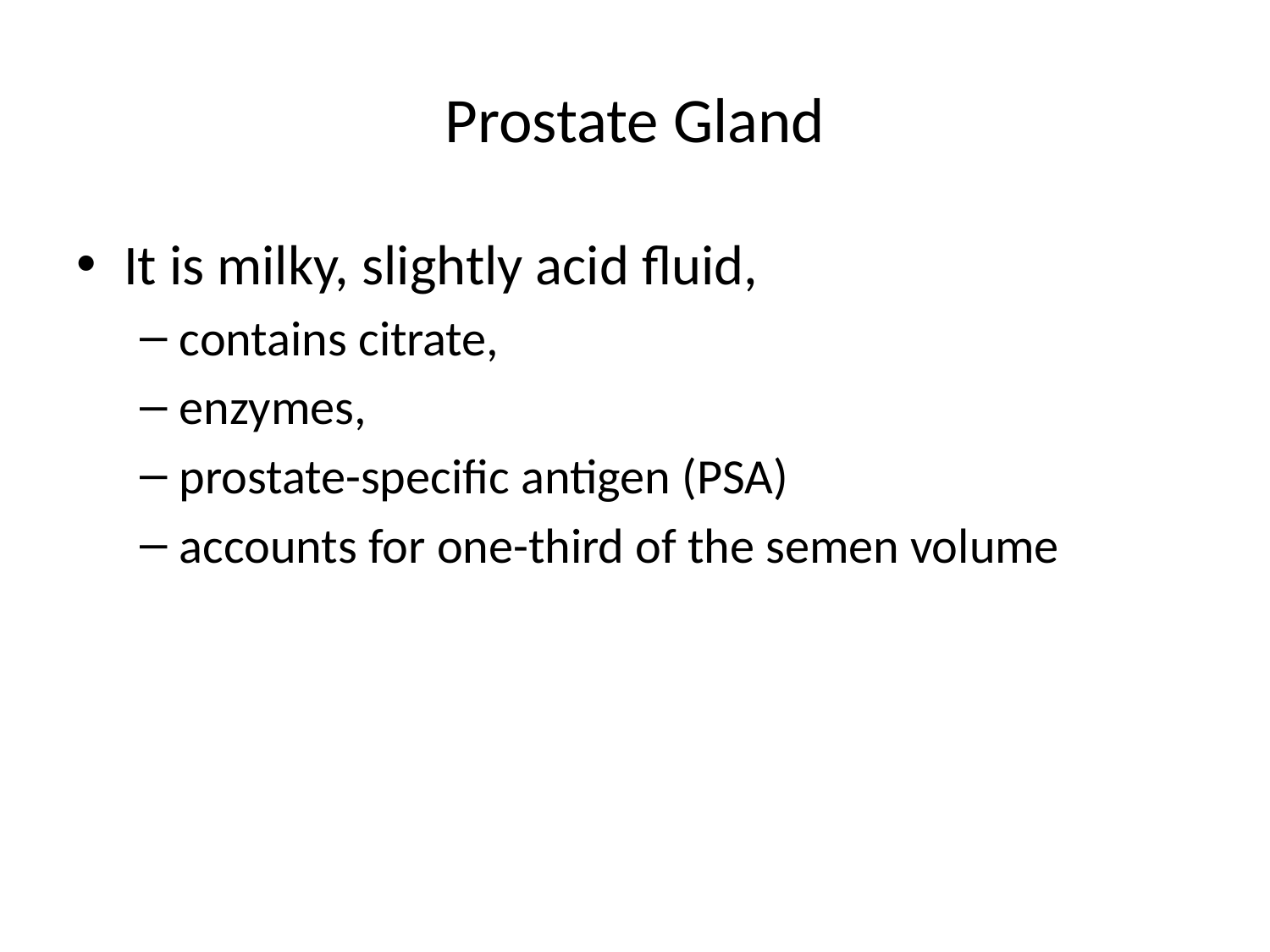

# Prostate Gland
It is milky, slightly acid fluid,
contains citrate,
enzymes,
prostate-specific antigen (PSA)
accounts for one-third of the semen volume